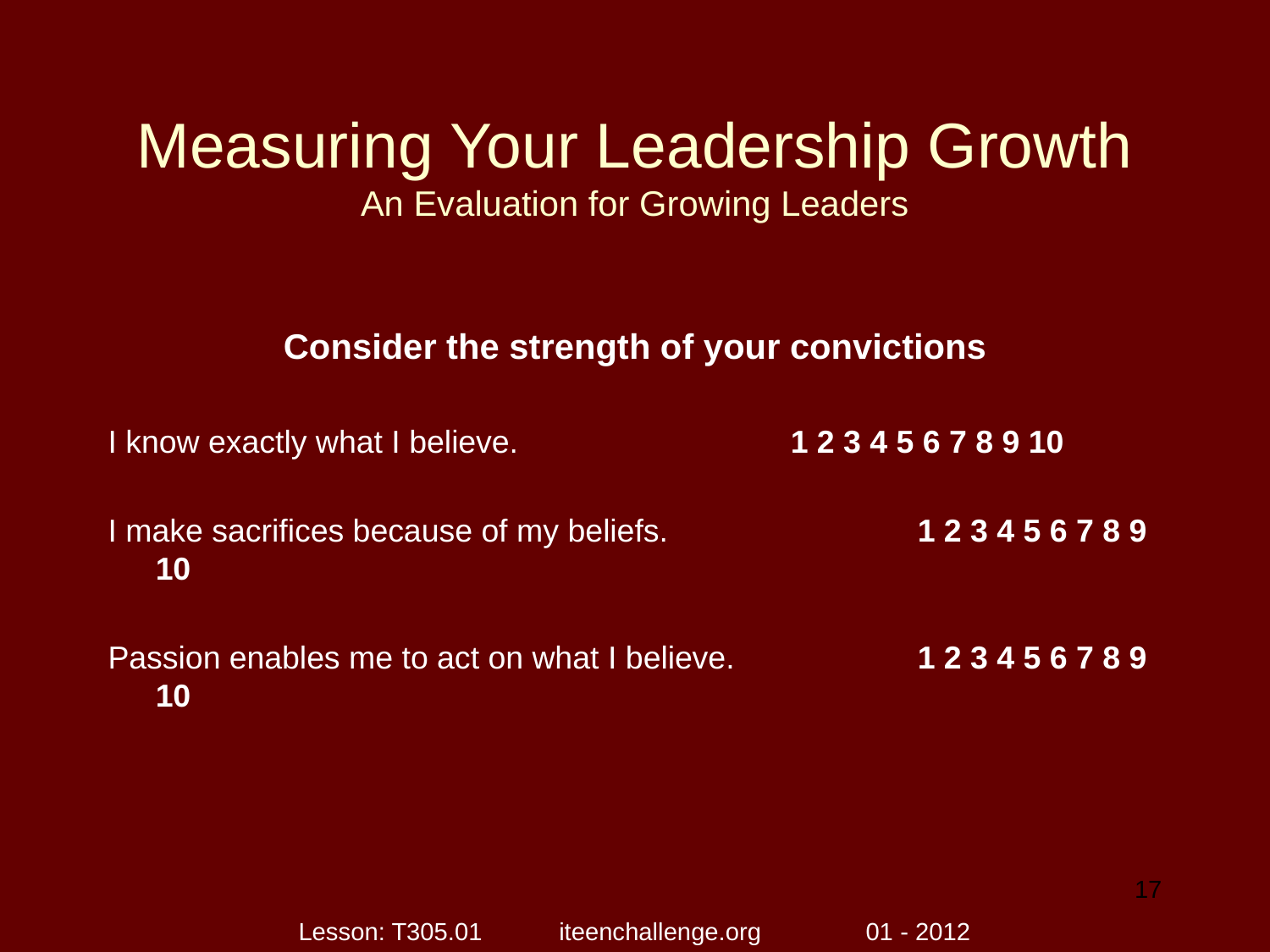

# Measuring Your Leadership Growth An Evaluation for Growing Leaders
Consider the strength of your convictions

I know exactly what I believe.			1 2 3 4 5 6 7 8 9 10

I make sacrifices because of my beliefs.		1 2 3 4 5 6 7 8 9 10

Passion enables me to act on what I believe.		1 2 3 4 5 6 7 8 9 10
17
Lesson: T305.01           iteenchallenge.org               01 - 2012